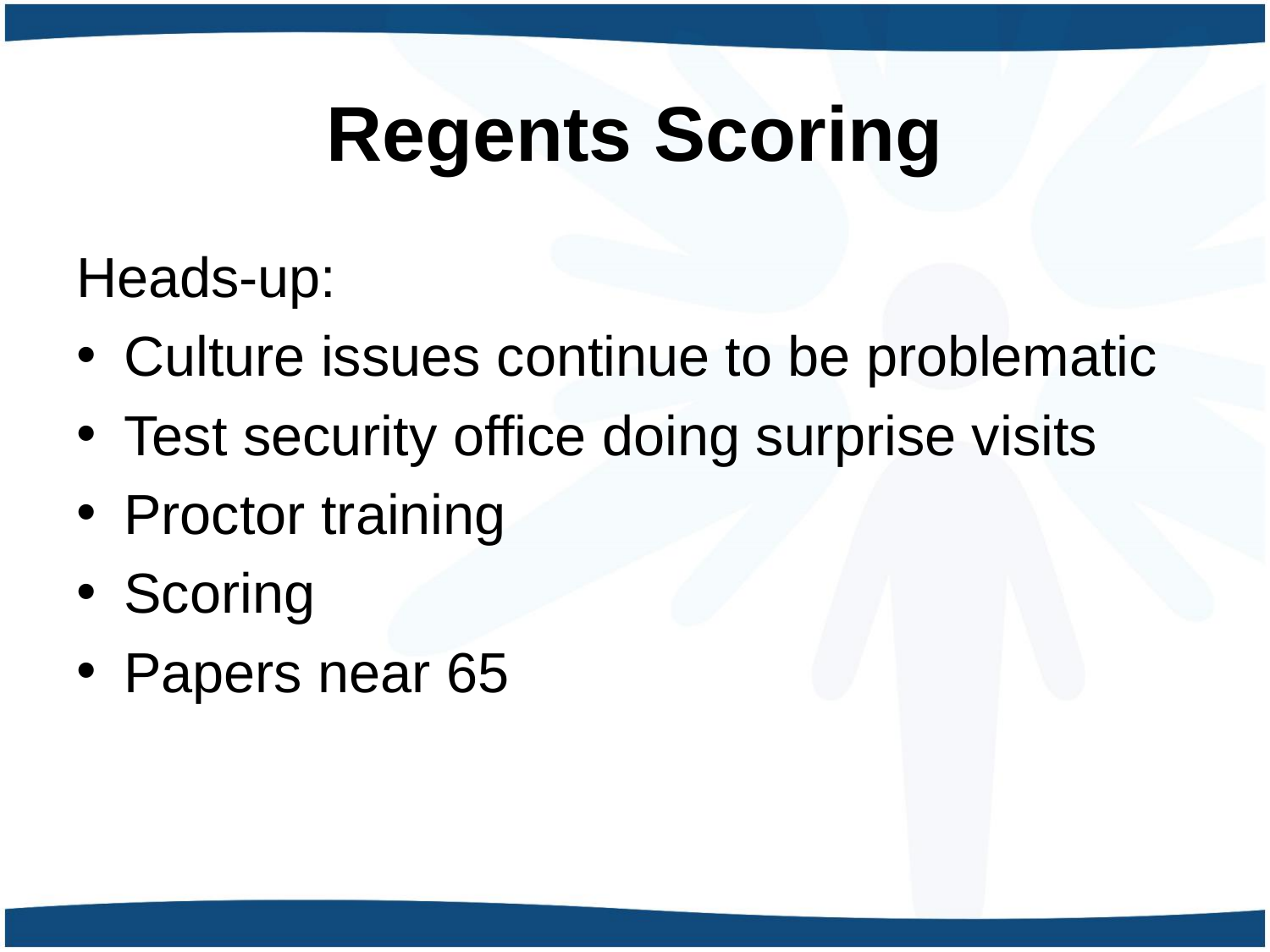

# Regents Scoring
Heads-up:
Culture issues continue to be problematic
Test security office doing surprise visits
Proctor training
Scoring
Papers near 65